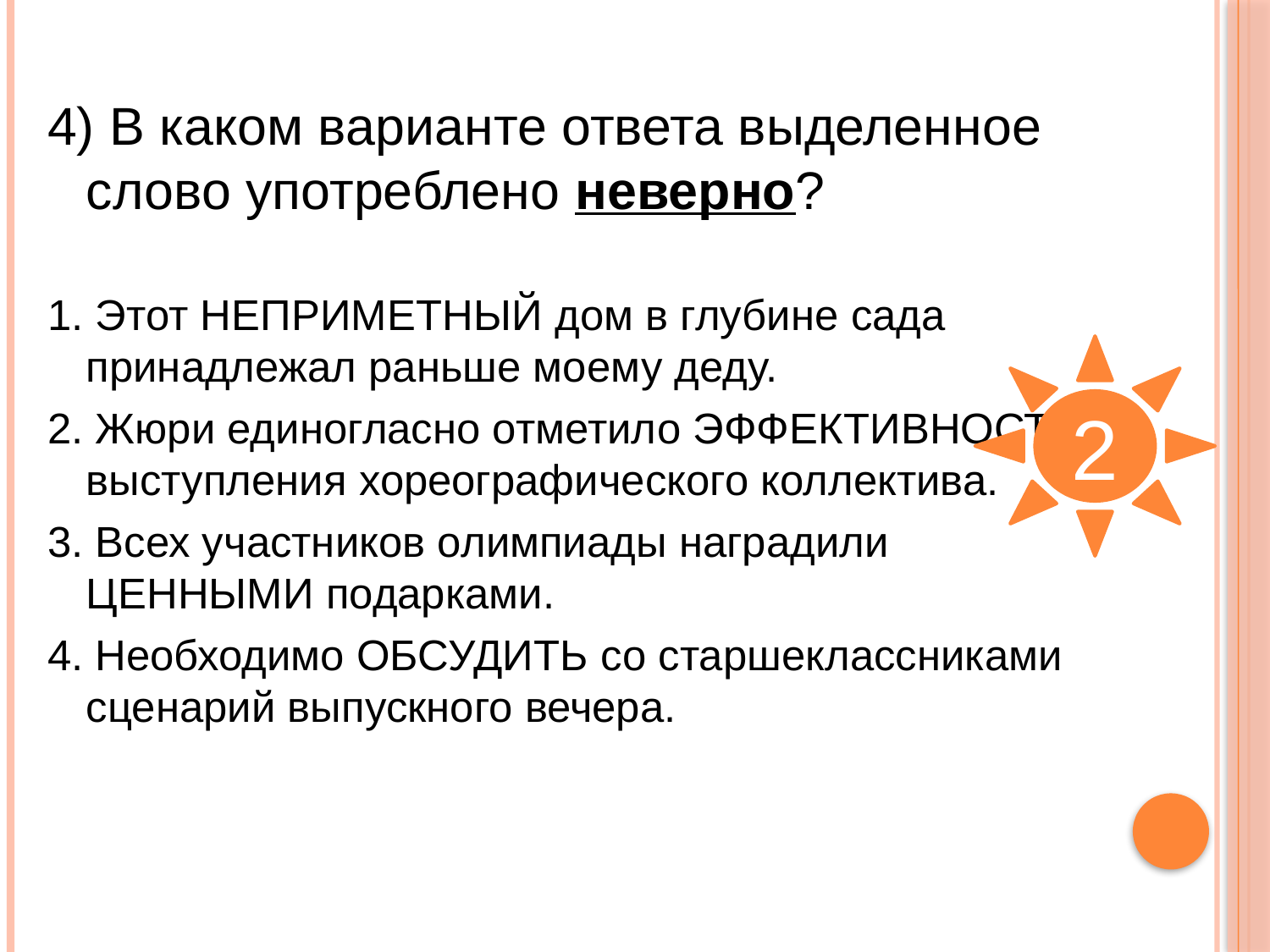

4) В каком варианте ответа выделенное слово употреблено неверно?

1. Этот НЕПРИМЕТНЫЙ дом в глубине сада принадлежал раньше моему деду.
2. Жюри единогласно отметило ЭФФЕКТИВНОСТЬ выступления хореографического коллектива.
3. Всех участников олимпиады наградили ЦЕННЫМИ подарками.
4. Необходимо ОБСУДИТЬ со старшеклассниками сценарий выпускного вечера.
2